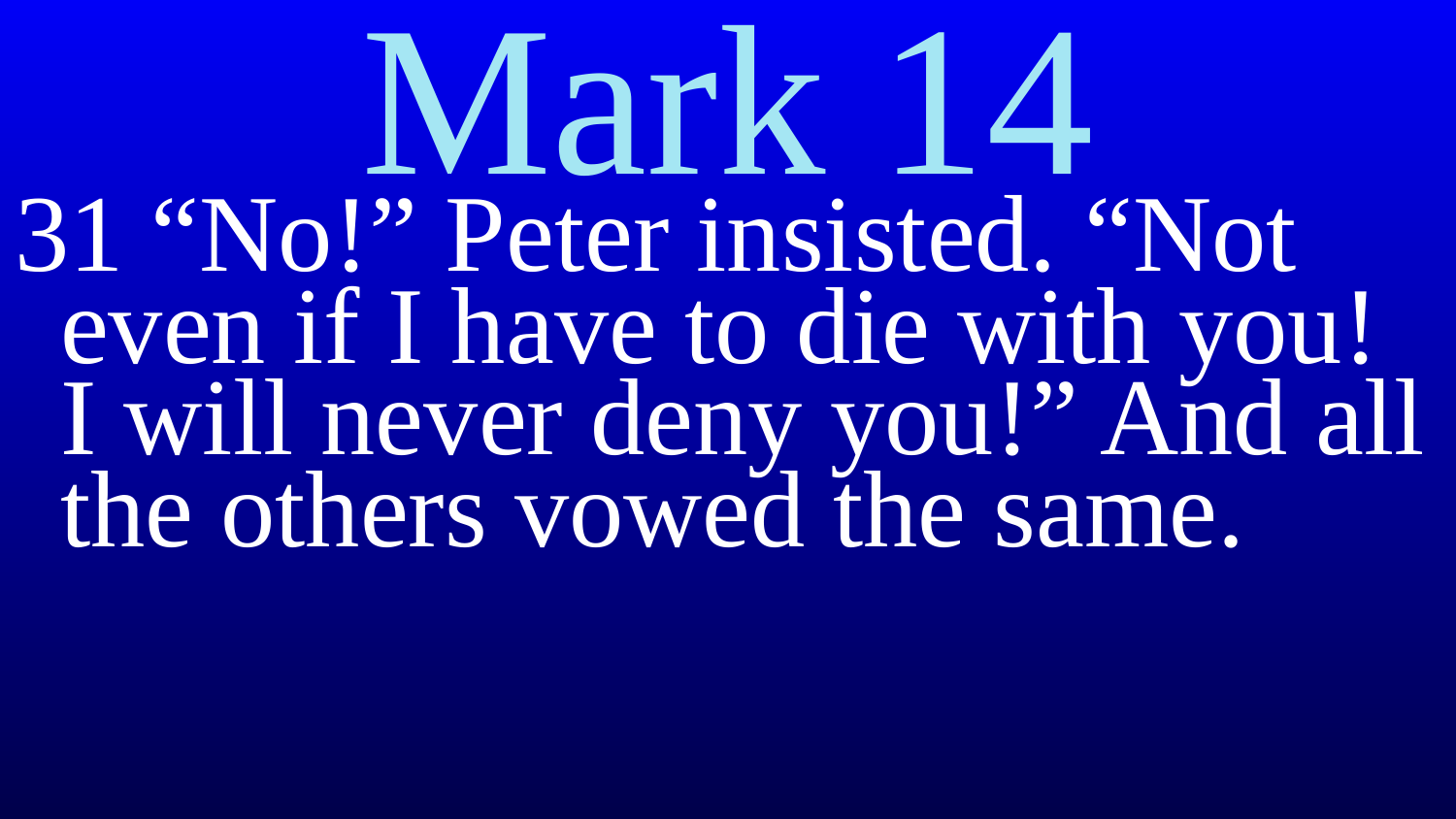

# Mark 14
31 “No!” Peter insisted. “Not even if I have to die with you! I will never deny you!” And all the others vowed the same.